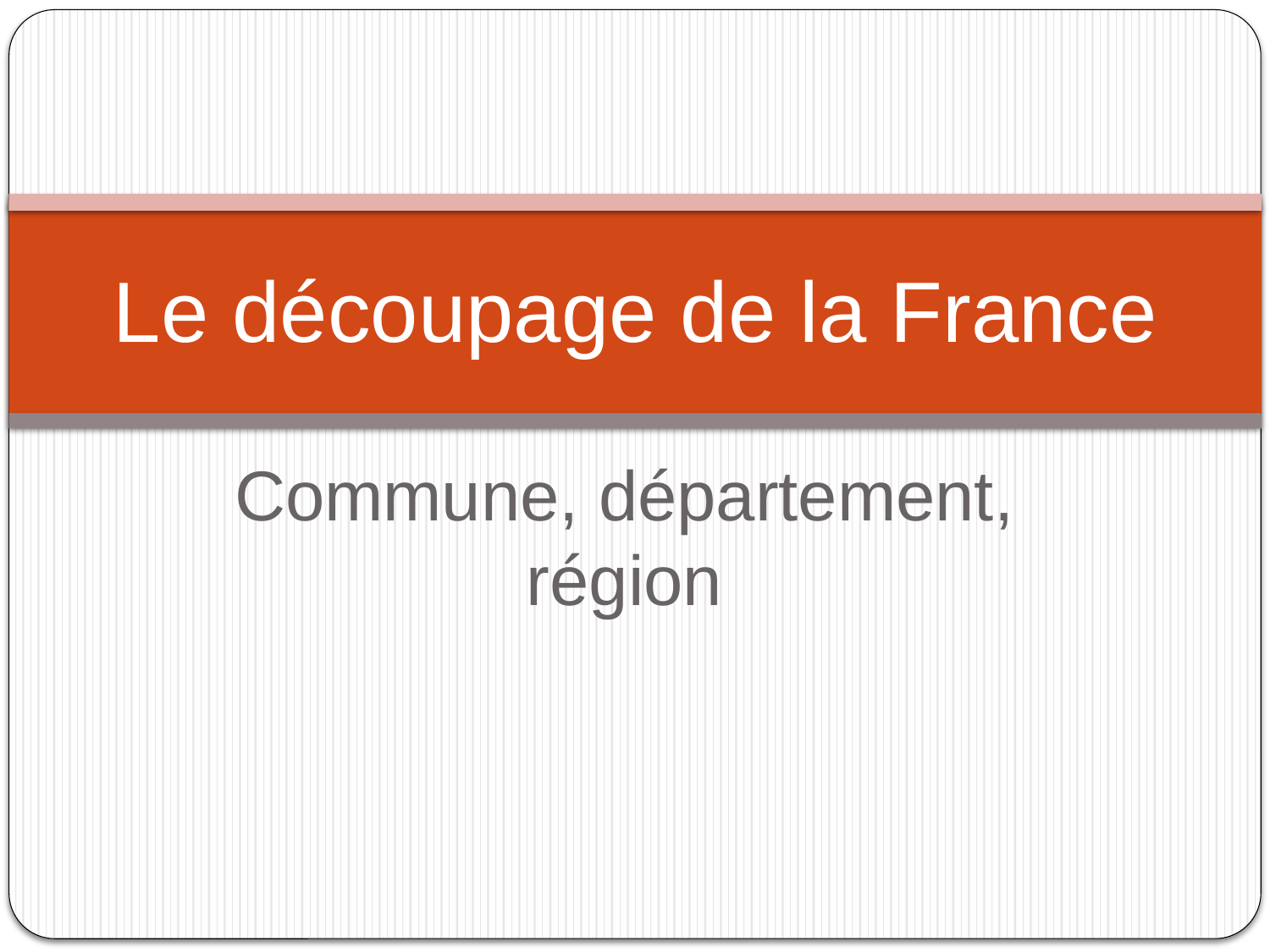

# Le découpage de la France
Commune, département, région